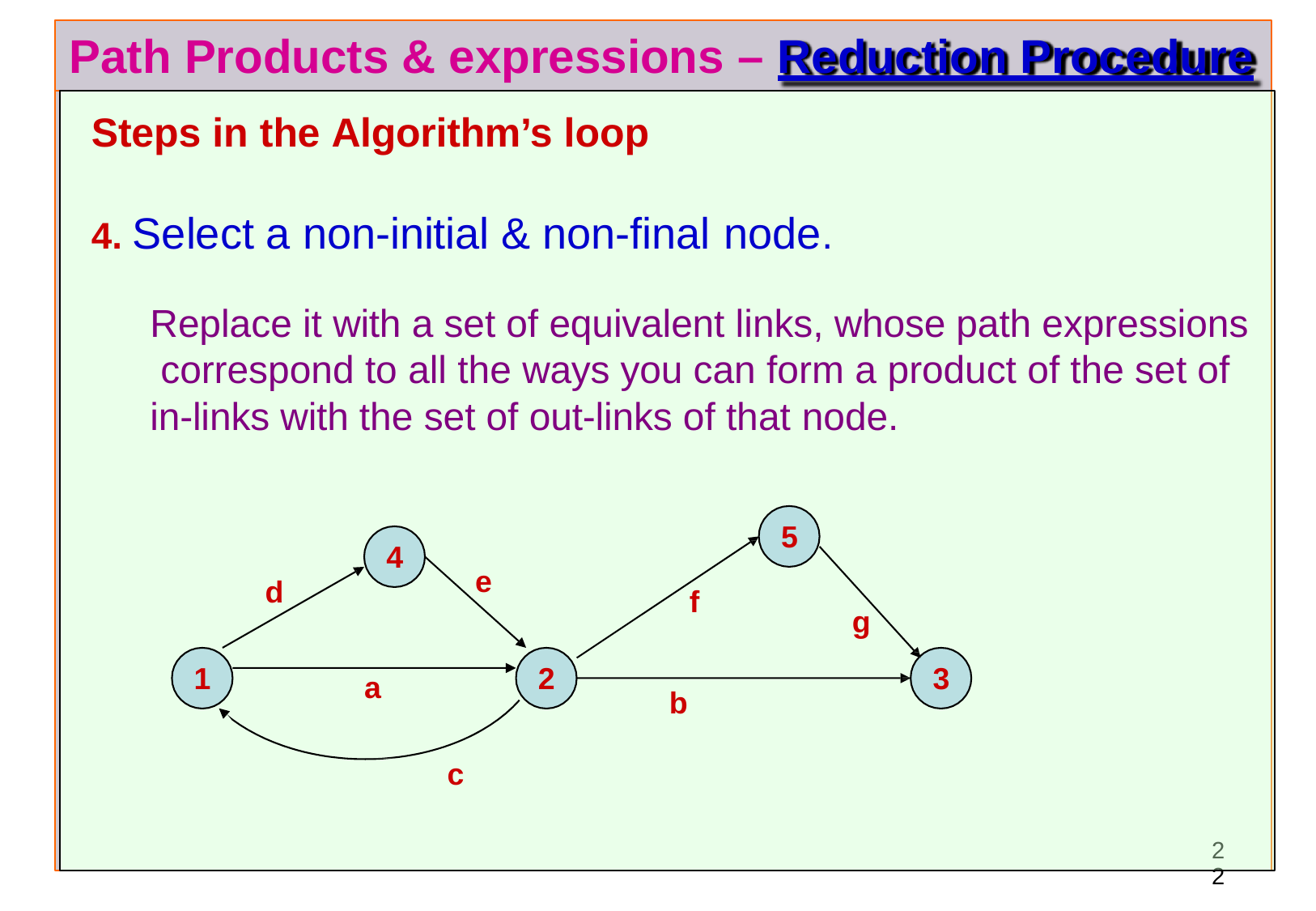

# Path Products & expressions – Reduction Procedure

Steps in the Algorithm’s loop

4. Select a non-initial & non-final node.
Replace it with a set of equivalent links, whose path expressions  correspond to all the ways you can form a product of the set of  in-links with the set of out-links of that node.

5

4

e

d
f
g

1
2
3

a

b

c
22